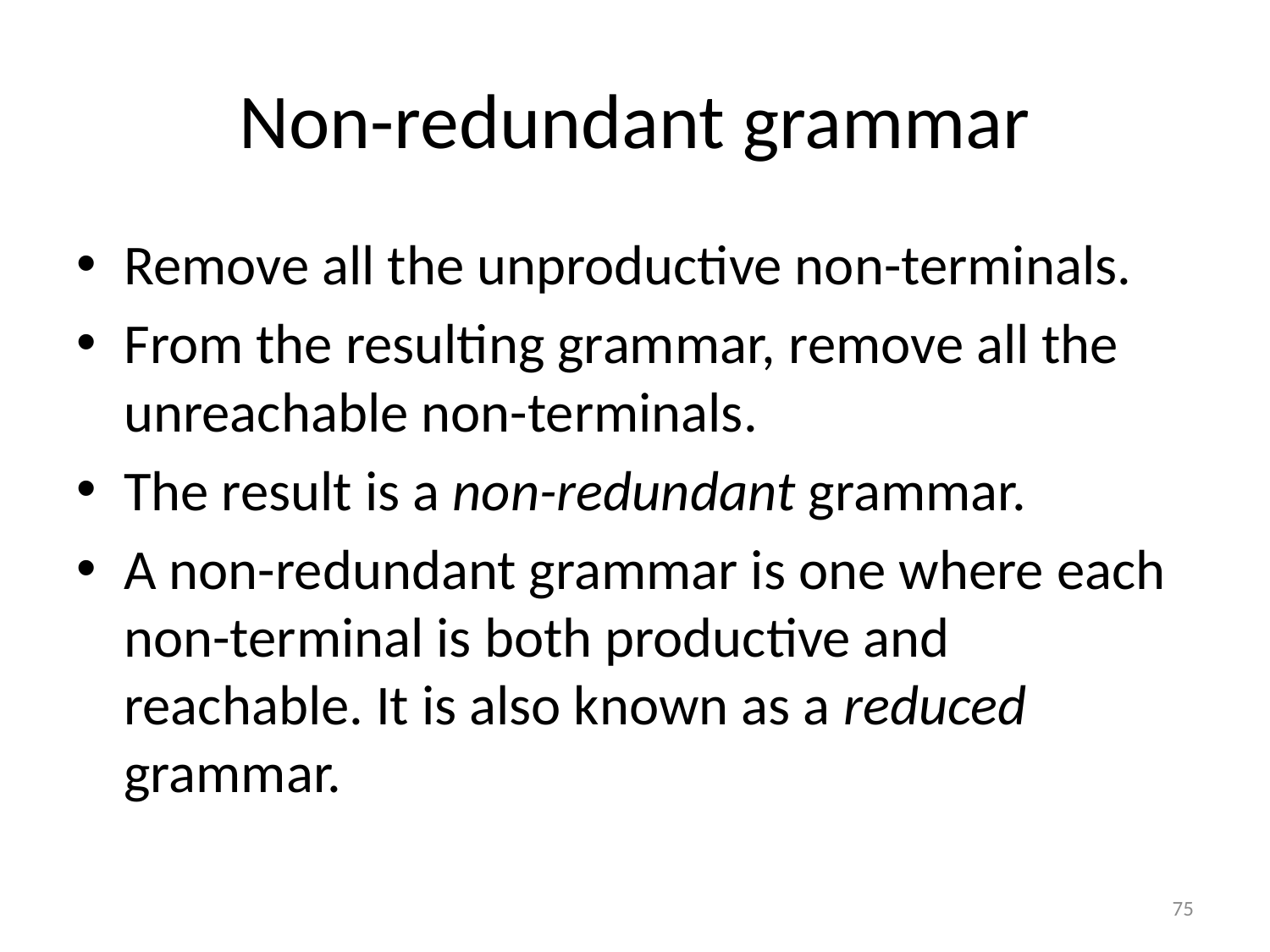

# Non-redundant grammar
Remove all the unproductive non-terminals.
From the resulting grammar, remove all the unreachable non-terminals.
The result is a non-redundant grammar.
A non-redundant grammar is one where each non-terminal is both productive and reachable. It is also known as a reduced grammar.
75